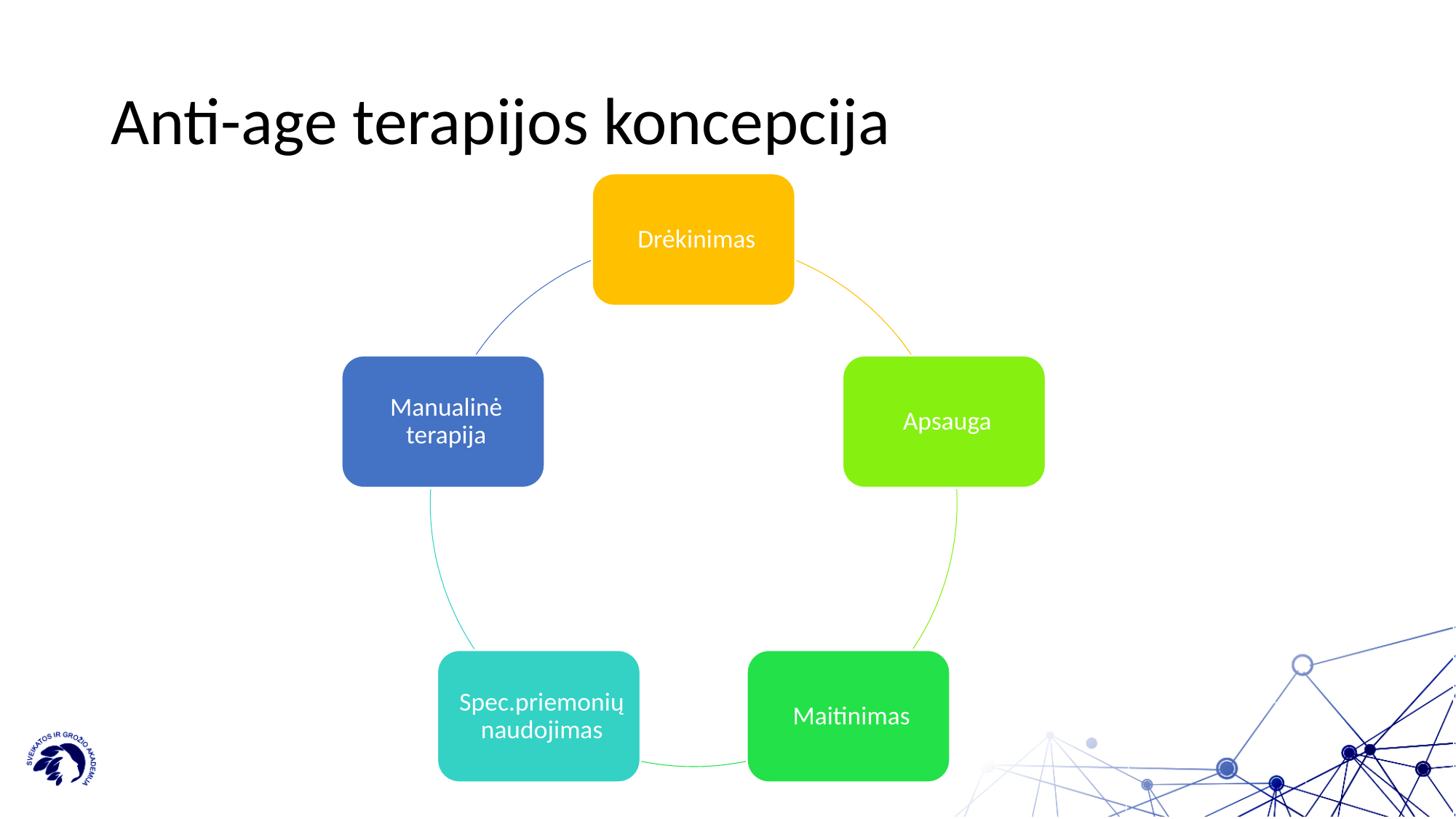

# Anti-age terapijos koncepcija
Drėkinimas
Apsauga
Maitinimas
Spec.priemonių naudojimas
Manualinė terapija